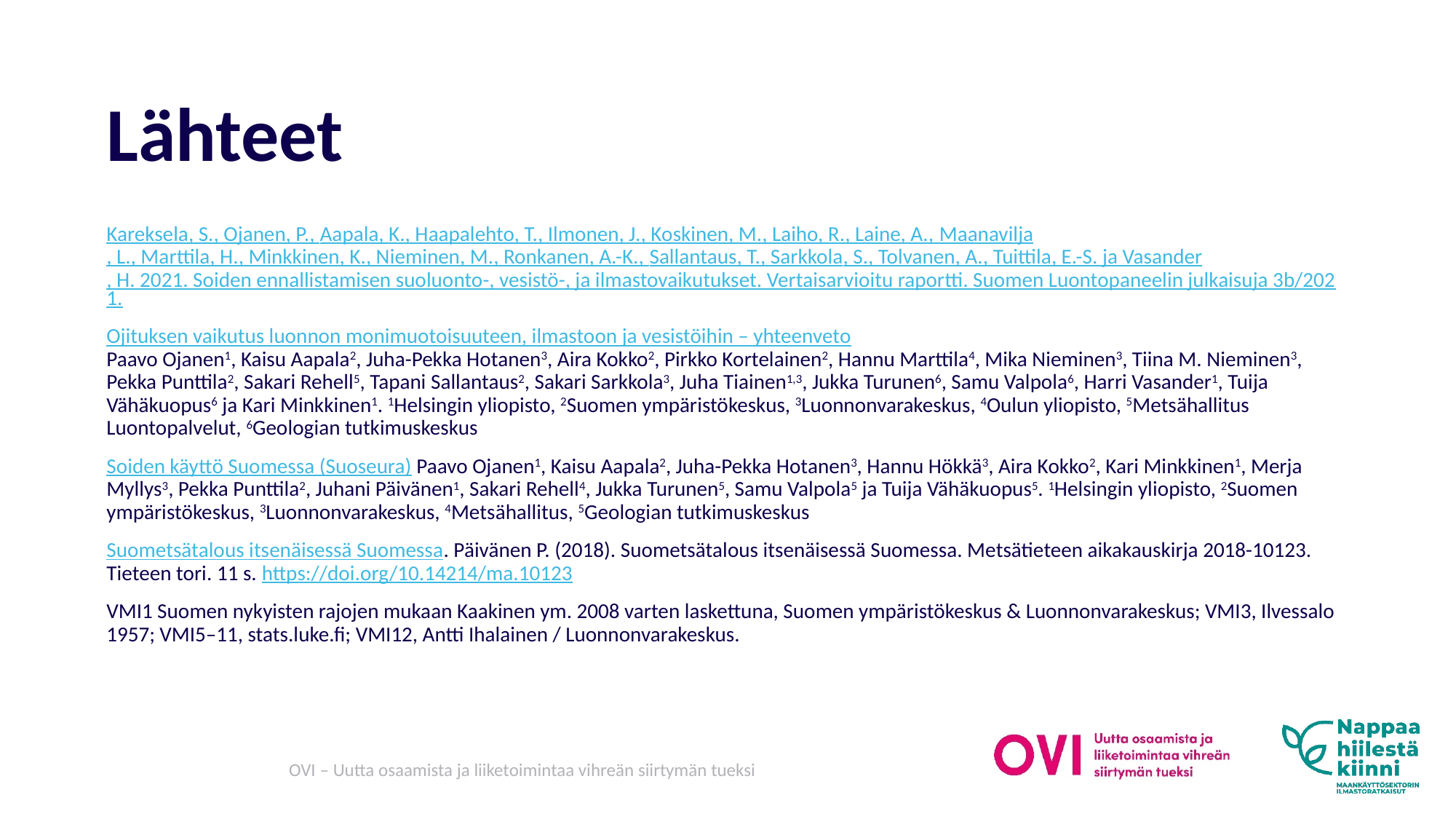

# Lähteet
Kareksela, S., Ojanen, P., Aapala, K., Haapalehto, T., Ilmonen, J., Koskinen, M., Laiho, R., Laine, A., Maanavilja, L., Marttila, H., Minkkinen, K., Nieminen, M., Ronkanen, A.-K., Sallantaus, T., Sarkkola, S., Tolvanen, A., Tuittila, E.-S. ja Vasander, H. 2021. Soiden ennallistamisen suoluonto-, vesistö-, ja ilmastovaikutukset. Vertaisarvioitu raportti. Suomen Luontopaneelin julkaisuja 3b/2021.
Ojituksen vaikutus luonnon monimuotoisuuteen, ilmastoon ja vesistöihin – yhteenveto
Paavo Ojanen1, Kaisu Aapala2, Juha-Pekka Hotanen3, Aira Kokko2, Pirkko Kortelainen2, Hannu Marttila4, Mika Nieminen3, Tiina M. Nieminen3, Pekka Punttila2, Sakari Rehell5, Tapani Sallantaus2, Sakari Sarkkola3, Juha Tiainen1,3, Jukka Turunen6, Samu Valpola6, Harri Vasander1, Tuija Vähäkuopus6 ja Kari Minkkinen1. 1Helsingin yliopisto, 2Suomen ympäristökeskus, 3Luonnonvarakeskus, 4Oulun yliopisto, 5Metsähallitus Luontopalvelut, 6Geologian tutkimuskeskus
Soiden käyttö Suomessa (Suoseura) Paavo Ojanen1, Kaisu Aapala2, Juha-Pekka Hotanen3, Hannu Hökkä3, Aira Kokko2, Kari Minkkinen1, Merja Myllys3, Pekka Punttila2, Juhani Päivänen1, Sakari Rehell4, Jukka Turunen5, Samu Valpola5 ja Tuija Vähäkuopus5. 1Helsingin yliopisto, 2Suomen ympäristökeskus, 3Luonnonvarakeskus, 4Metsähallitus, 5Geologian tutkimuskeskus
Suometsätalous itsenäisessä Suomessa. Päivänen P. (2018). Suometsätalous itsenäisessä Suomessa. Metsätieteen aikakauskirja 2018-10123. Tieteen tori. 11 s. https://doi.org/10.14214/ma.10123
VMI1 Suomen nykyisten rajojen mukaan Kaakinen ym. 2008 varten laskettuna, Suomen ympäristökeskus & Luonnonvarakeskus; VMI3, Ilvessalo 1957; VMI5–11, stats.luke.fi; VMI12, Antti Ihalainen / Luonnonvarakeskus.

OVI – Uutta osaamista ja liiketoimintaa vihreän siirtymän tueksi